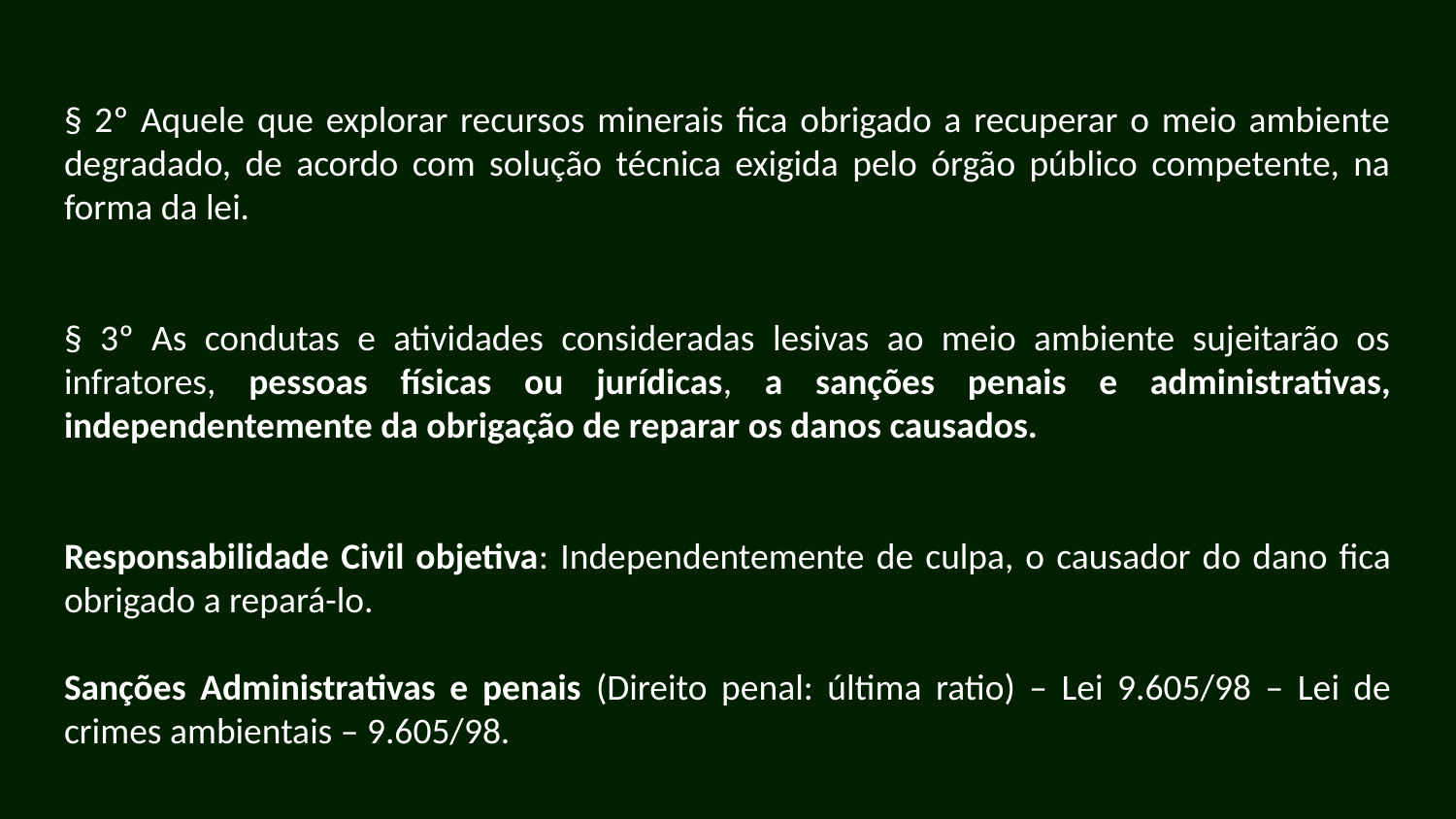

§ 2º Aquele que explorar recursos minerais fica obrigado a recuperar o meio ambiente degradado, de acordo com solução técnica exigida pelo órgão público competente, na forma da lei.

§ 3º As condutas e atividades consideradas lesivas ao meio ambiente sujeitarão os infratores, pessoas físicas ou jurídicas, a sanções penais e administrativas, independentemente da obrigação de reparar os danos causados.

Responsabilidade Civil objetiva: Independentemente de culpa, o causador do dano fica obrigado a repará-lo.

Sanções Administrativas e penais (Direito penal: última ratio) – Lei 9.605/98 – Lei de crimes ambientais – 9.605/98.